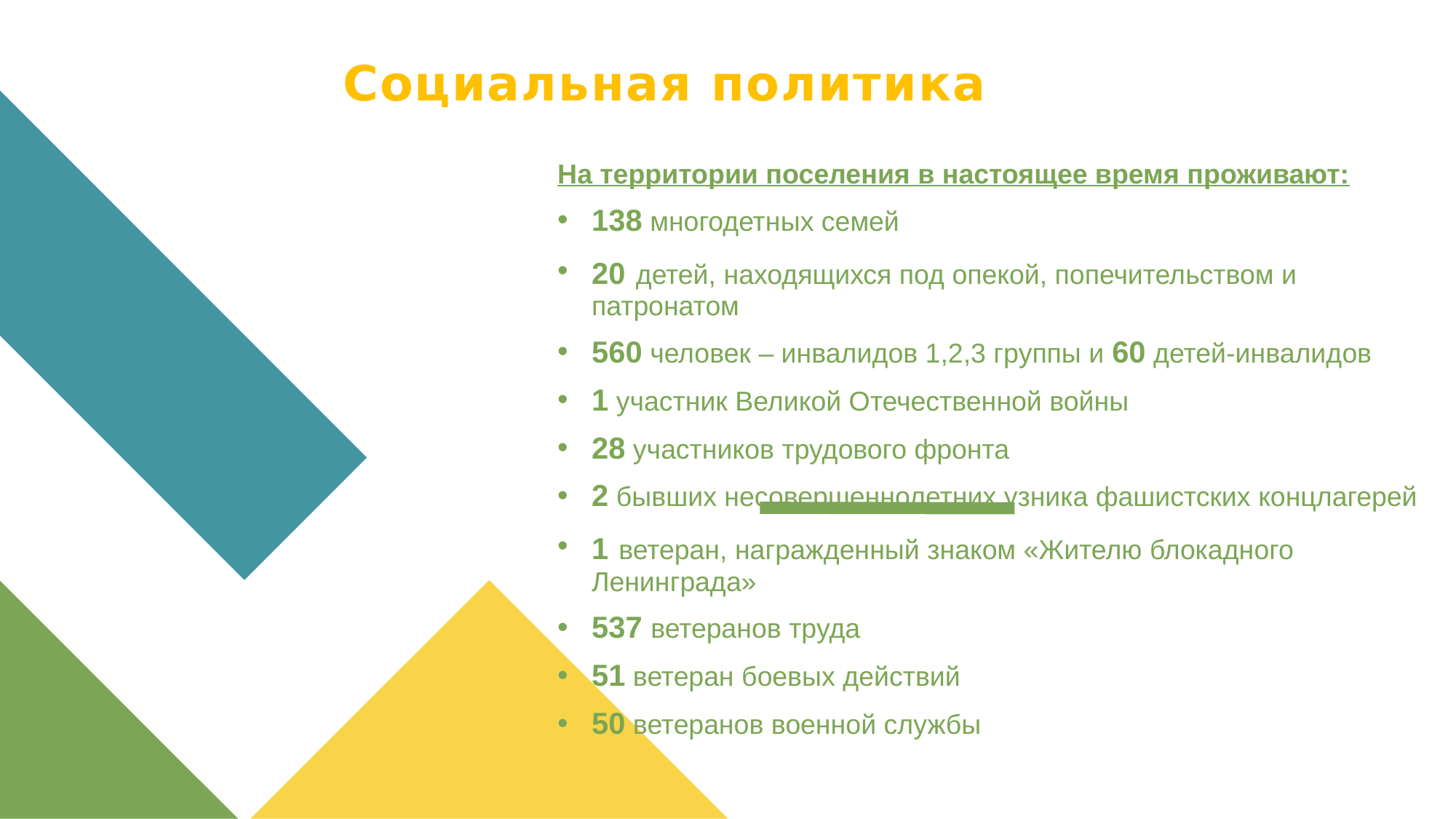

# Социальная политика
На территории поселения в настоящее время проживают:
138 многодетных семей
20 детей, находящихся под опекой, попечительством и патронатом
560 человек – инвалидов 1,2,3 группы и 60 детей-инвалидов
1 участник Великой Отечественной войны
28 участников трудового фронта
2 бывших несовершеннолетних узника фашистских концлагерей
1 ветеран, награжденный знаком «Жителю блокадного Ленинграда»
537 ветеранов труда
51 ветеран боевых действий
50 ветеранов военной службы